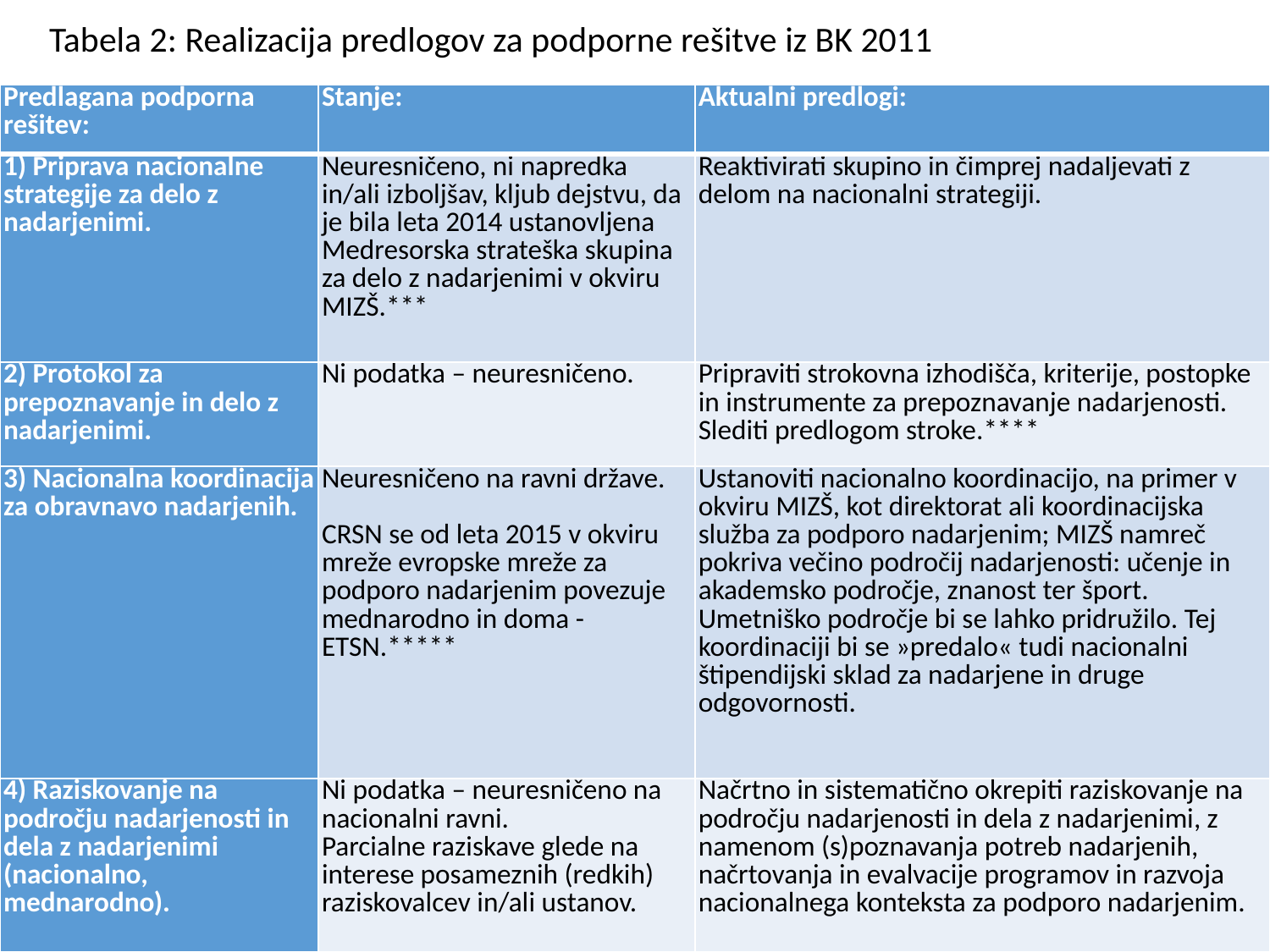

Tabela 2: Realizacija predlogov za podporne rešitve iz BK 2011
| Predlagana podporna rešitev: | Stanje: | Aktualni predlogi: |
| --- | --- | --- |
| 1) Priprava nacionalne strategije za delo z nadarjenimi. | Neuresničeno, ni napredka in/ali izboljšav, kljub dejstvu, da je bila leta 2014 ustanovljena Medresorska strateška skupina za delo z nadarjenimi v okviru MIZŠ.\*\*\* | Reaktivirati skupino in čimprej nadaljevati z delom na nacionalni strategiji. |
| 2) Protokol za prepoznavanje in delo z nadarjenimi. | Ni podatka – neuresničeno. | Pripraviti strokovna izhodišča, kriterije, postopke in instrumente za prepoznavanje nadarjenosti. Slediti predlogom stroke.\*\*\*\* |
| 3) Nacionalna koordinacija za obravnavo nadarjenih. | Neuresničeno na ravni države.   CRSN se od leta 2015 v okviru mreže evropske mreže za podporo nadarjenim povezuje mednarodno in doma - ETSN.\*\*\*\*\* | Ustanoviti nacionalno koordinacijo, na primer v okviru MIZŠ, kot direktorat ali koordinacijska služba za podporo nadarjenim; MIZŠ namreč pokriva večino področij nadarjenosti: učenje in akademsko področje, znanost ter šport. Umetniško področje bi se lahko pridružilo. Tej koordinaciji bi se »predalo« tudi nacionalni štipendijski sklad za nadarjene in druge odgovornosti. |
| 4) Raziskovanje na področju nadarjenosti in dela z nadarjenimi (nacionalno, mednarodno). | Ni podatka – neuresničeno na nacionalni ravni. Parcialne raziskave glede na interese posameznih (redkih) raziskovalcev in/ali ustanov. | Načrtno in sistematično okrepiti raziskovanje na področju n­­adarjenosti in dela z nadarjenimi, z namenom (s)poznavanja potreb nadarjenih, načrtovanja in evalvacije programov in razvoja nacionalnega konteksta za podporo nadarjenim. |
Posvet 21. 11. 2023_MJ
7